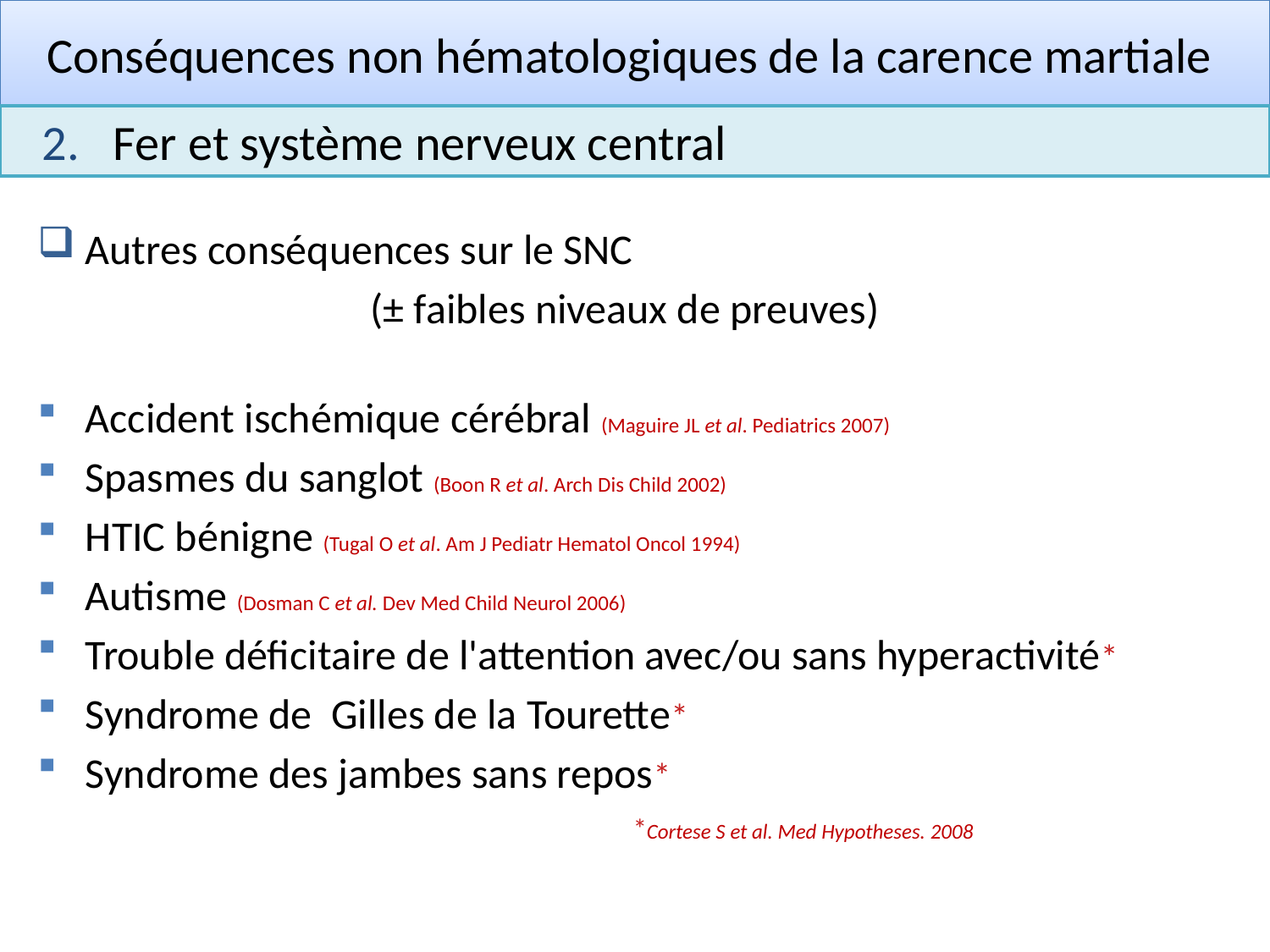

# Conséquences non hématologiques de la carence martiale
Fer et système nerveux central
Autres conséquences sur le SNC
(± faibles niveaux de preuves)

Accident ischémique cérébral (Maguire JL et al. Pediatrics 2007)
Spasmes du sanglot (Boon R et al. Arch Dis Child 2002)
HTIC bénigne (Tugal O et al. Am J Pediatr Hematol Oncol 1994)
Autisme  (Dosman C et al. Dev Med Child Neurol 2006)
Trouble déficitaire de l'attention avec/ou sans hyperactivité*
Syndrome de  Gilles de la Tourette*
Syndrome des jambes sans repos*
                                                                          *Cortese S et al. Med Hypotheses. 2008